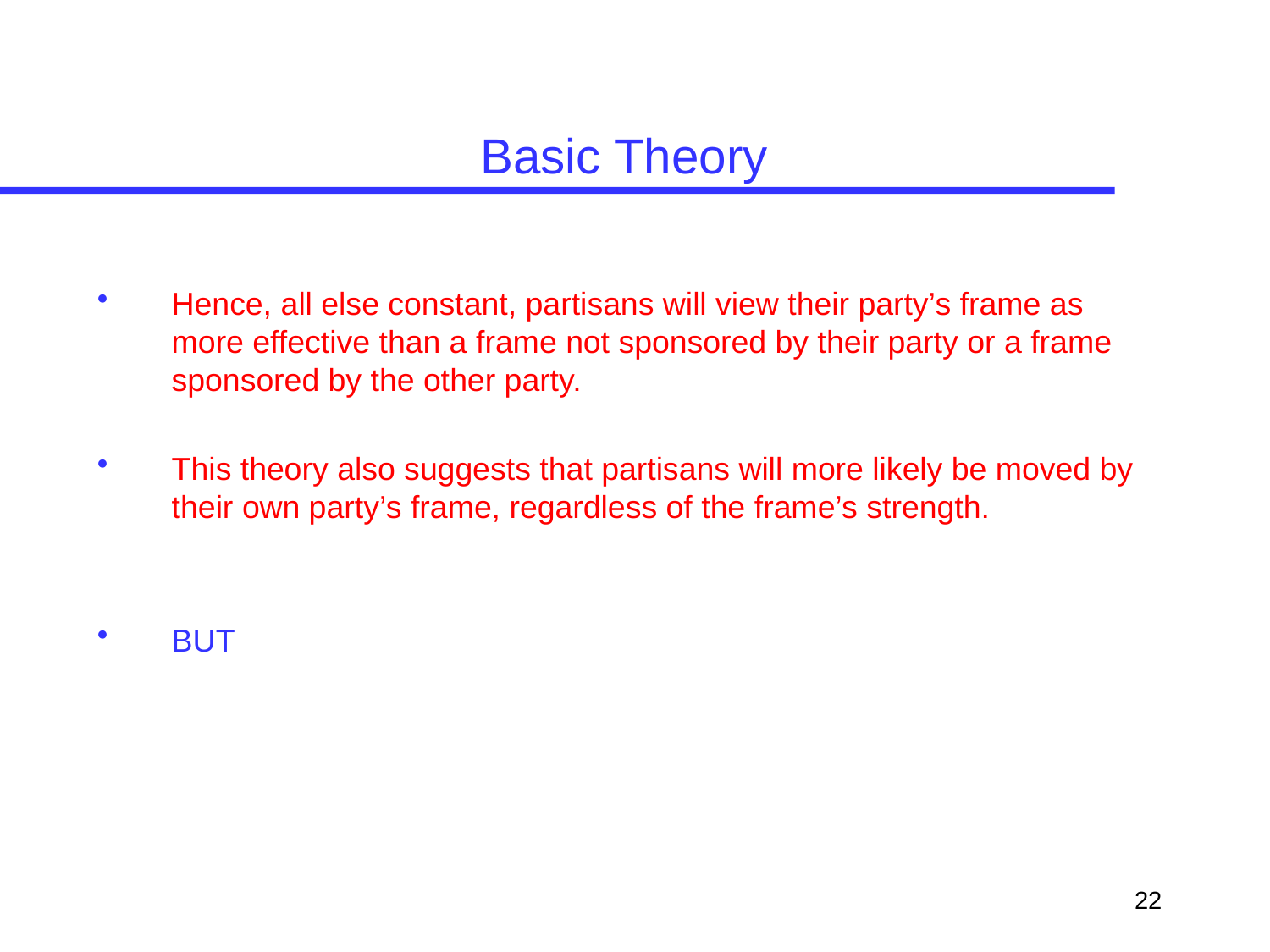

# Basic Theory

Hence, all else constant, partisans will view their party’s frame as more effective than a frame not sponsored by their party or a frame sponsored by the other party.

This theory also suggests that partisans will more likely be moved by their own party’s frame, regardless of the frame’s strength.

BUT

22